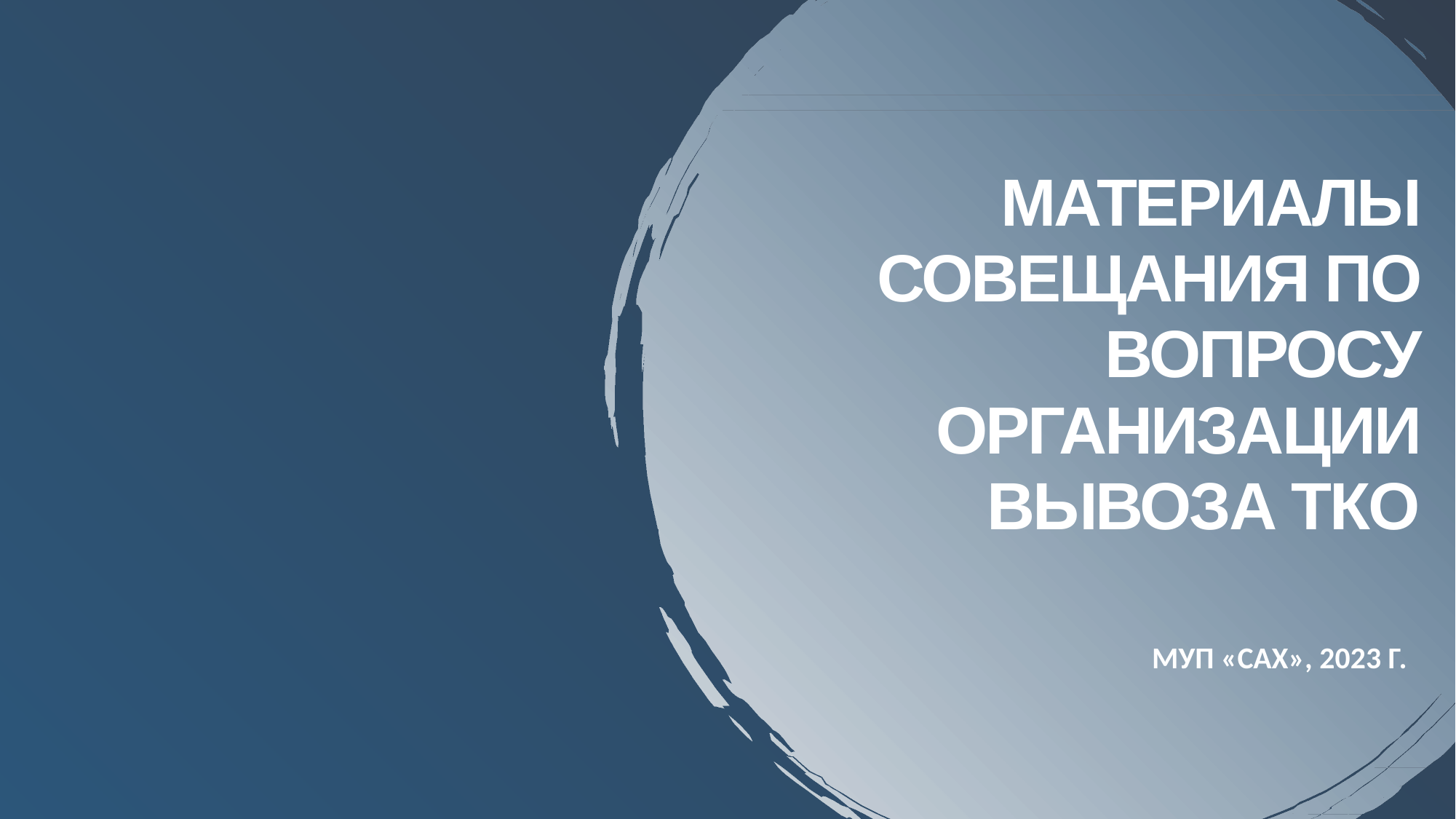

# Материалы совещания по вопросу организации вывоза тко
муп «Сах», 2023 г.